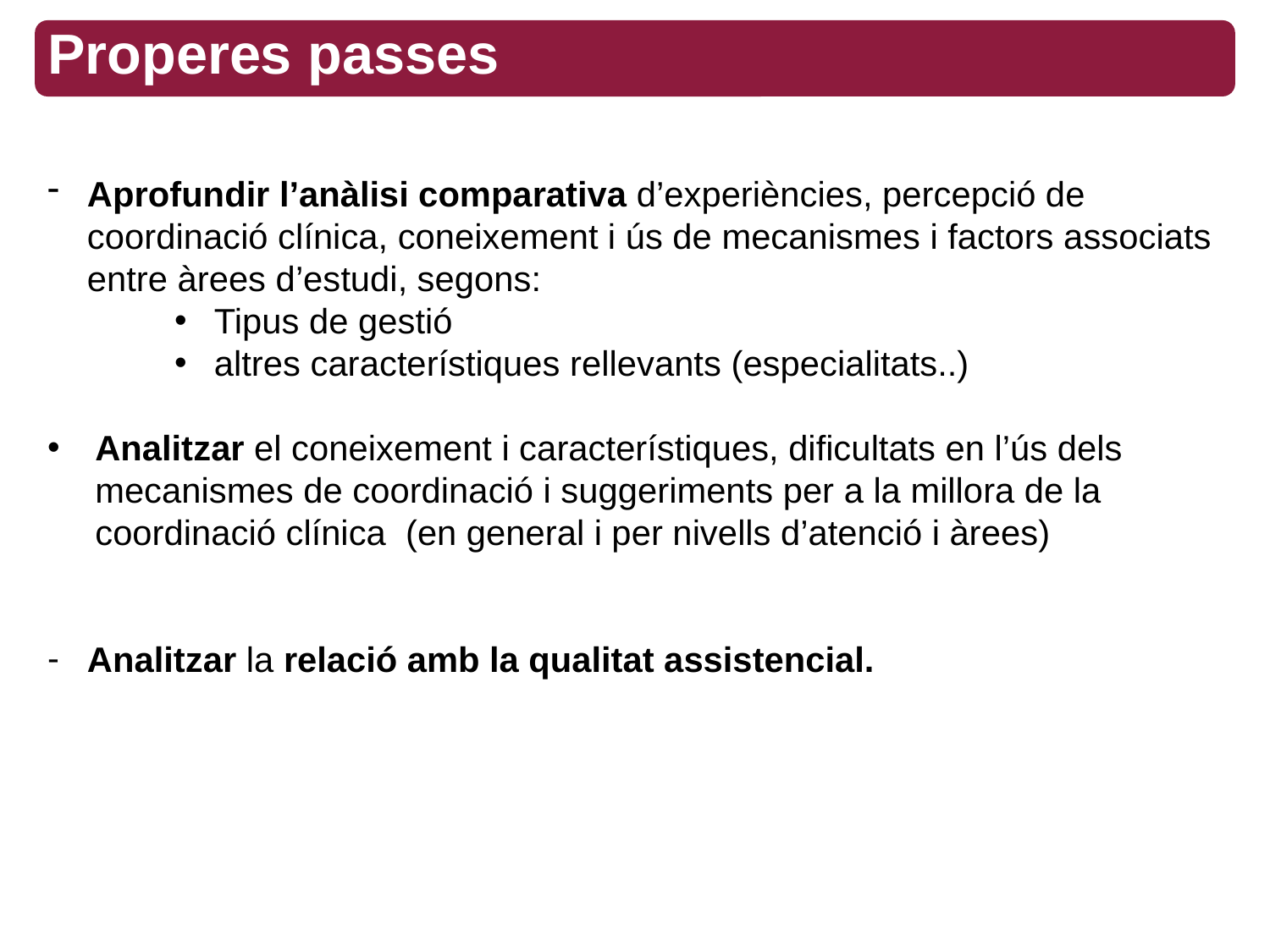

# Properes passes

Aprofundir l’anàlisi comparativa d’experiències, percepció de coordinació clínica, coneixement i ús de mecanismes i factors associats entre àrees d’estudi, segons:
Tipus de gestió
altres característiques rellevants (especialitats..)

Analitzar el coneixement i característiques, dificultats en l’ús dels mecanismes de coordinació i suggeriments per a la millora de la coordinació clínica  (en general i per nivells d’atenció i àrees)

Analitzar la relació amb la qualitat assistencial.